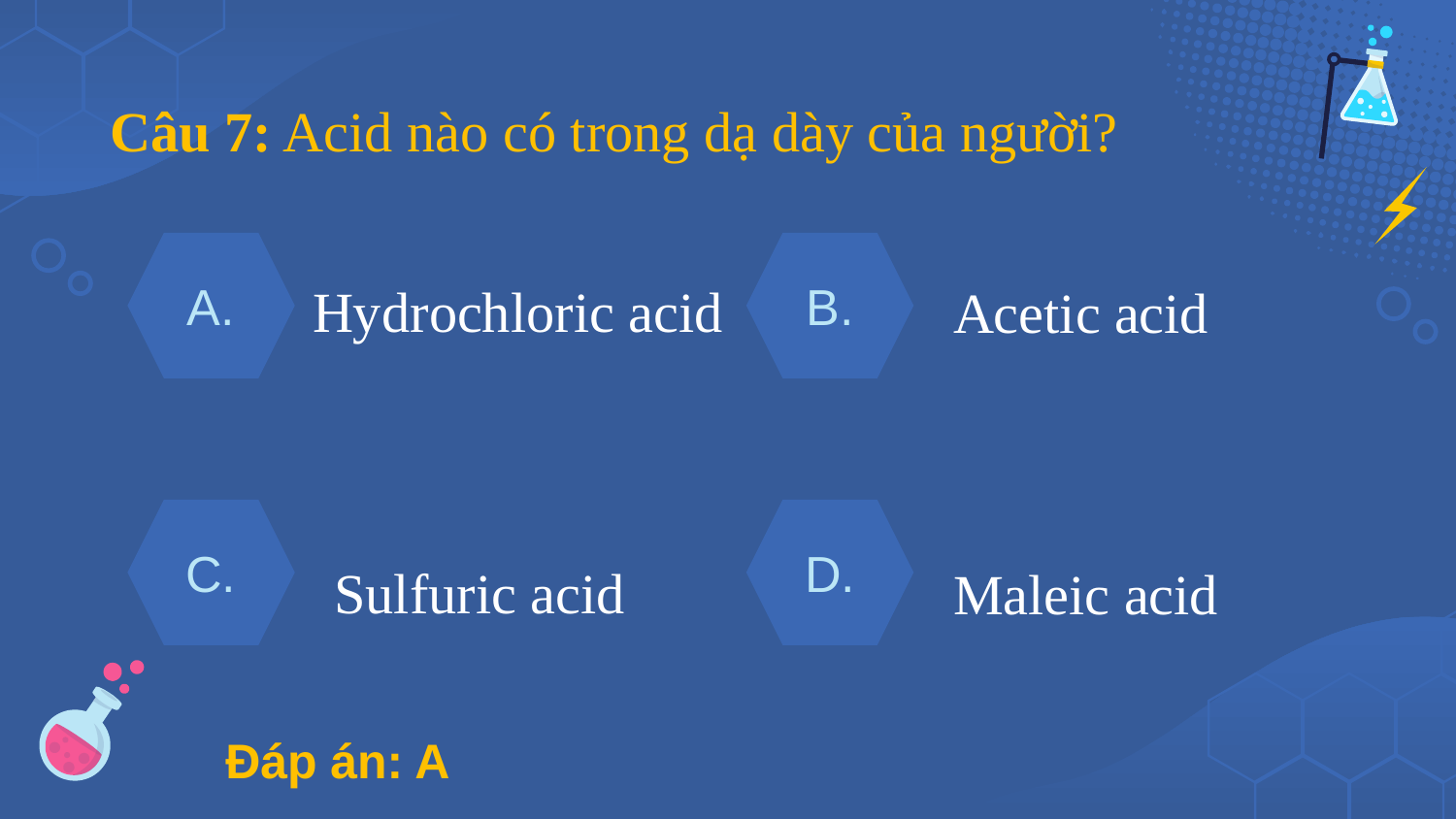

Câu 7: Acid nào có trong dạ dày của người?

Acetic acid
A.
B.
# Hydrochloric acid

Sulfuric acid
Maleic acid
C.
D.

Đáp án: A